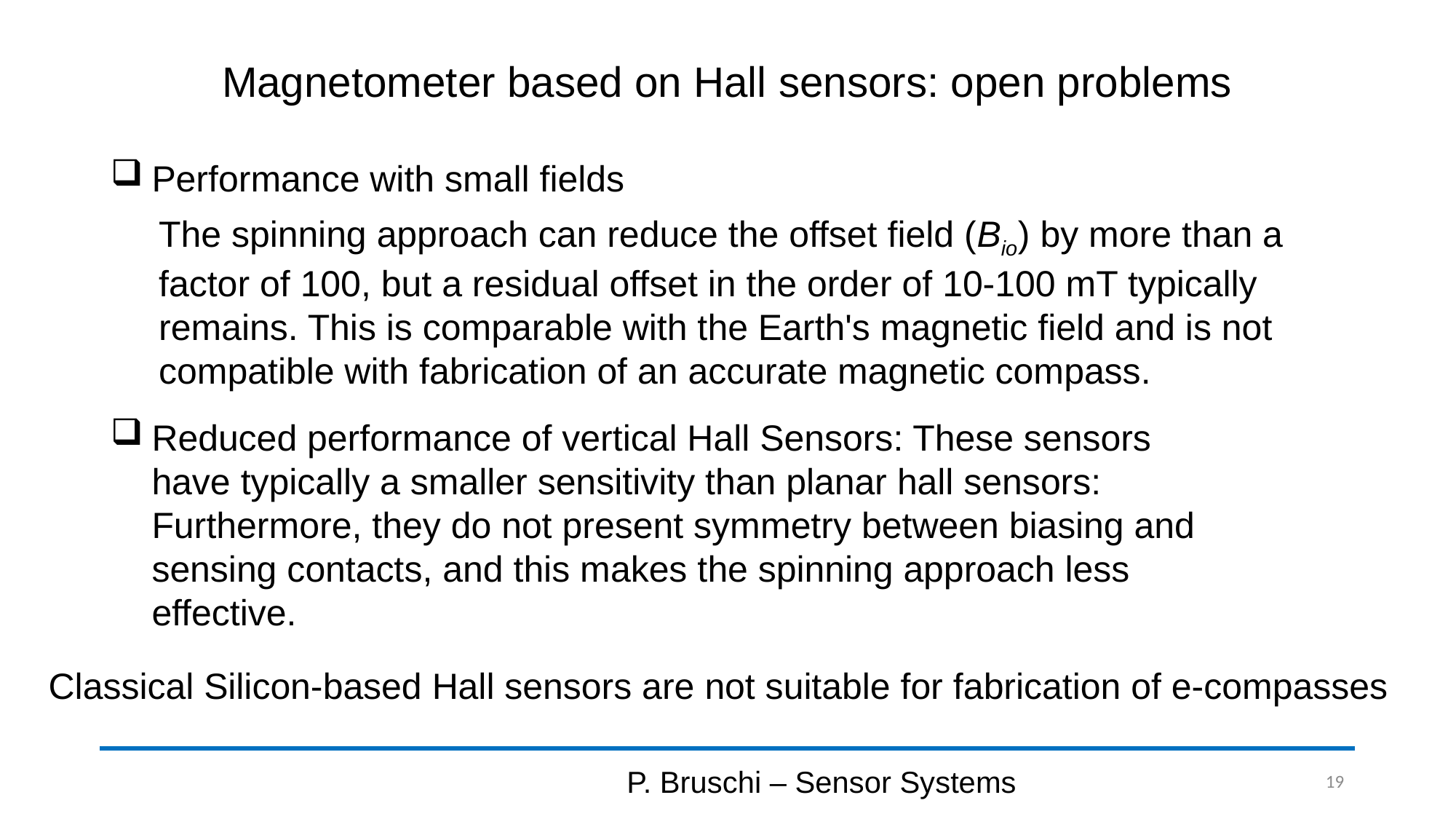

# Magnetometer based on Hall sensors: open problems
Performance with small fields
The spinning approach can reduce the offset field (Bio) by more than a factor of 100, but a residual offset in the order of 10-100 mT typically remains. This is comparable with the Earth's magnetic field and is not compatible with fabrication of an accurate magnetic compass.
Reduced performance of vertical Hall Sensors: These sensors have typically a smaller sensitivity than planar hall sensors: Furthermore, they do not present symmetry between biasing and sensing contacts, and this makes the spinning approach less effective.
Classical Silicon-based Hall sensors are not suitable for fabrication of e-compasses
P. Bruschi – Sensor Systems
19